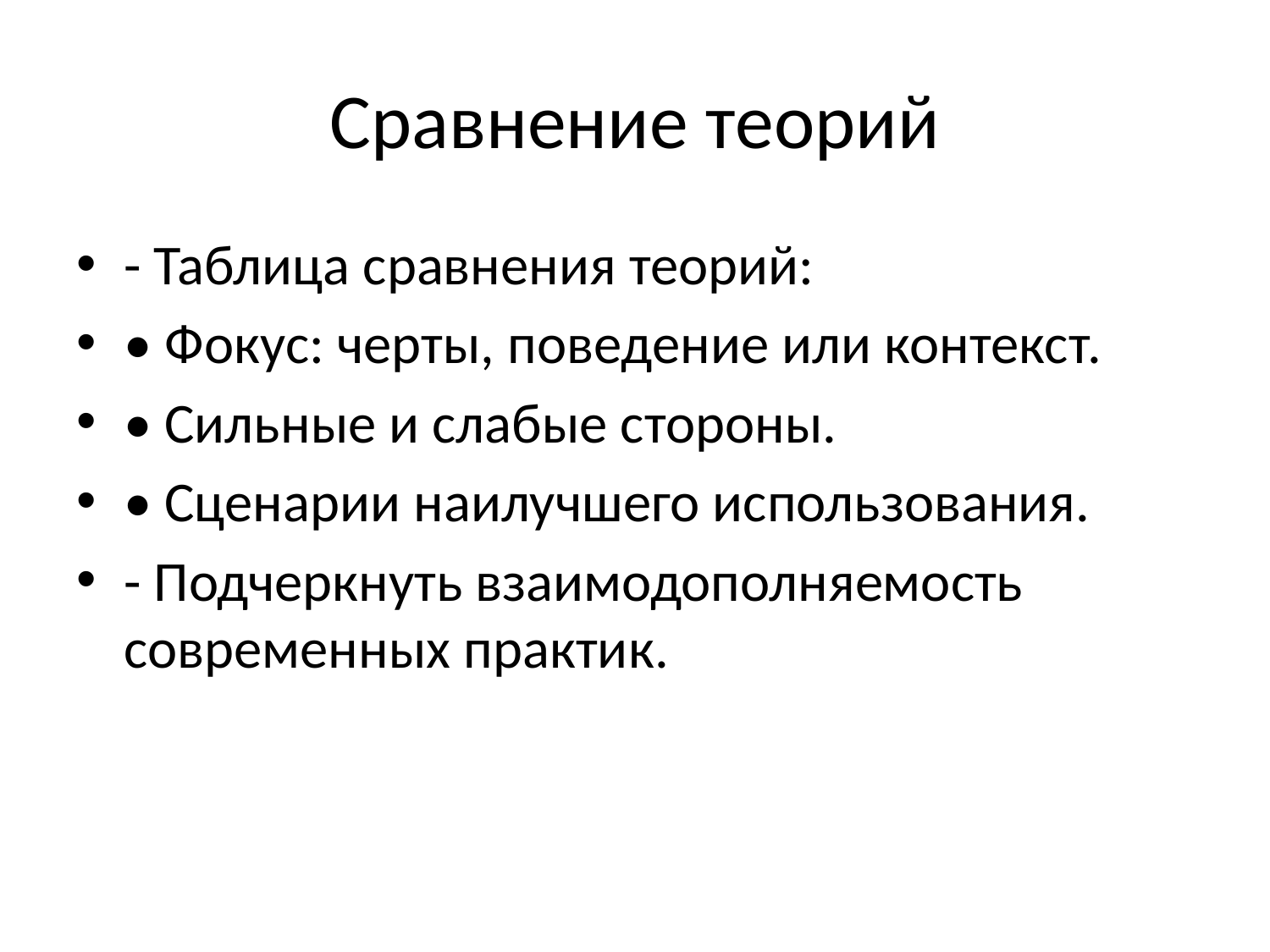

# Сравнение теорий
- Таблица сравнения теорий:
• Фокус: черты, поведение или контекст.
• Сильные и слабые стороны.
• Сценарии наилучшего использования.
- Подчеркнуть взаимодополняемость современных практик.